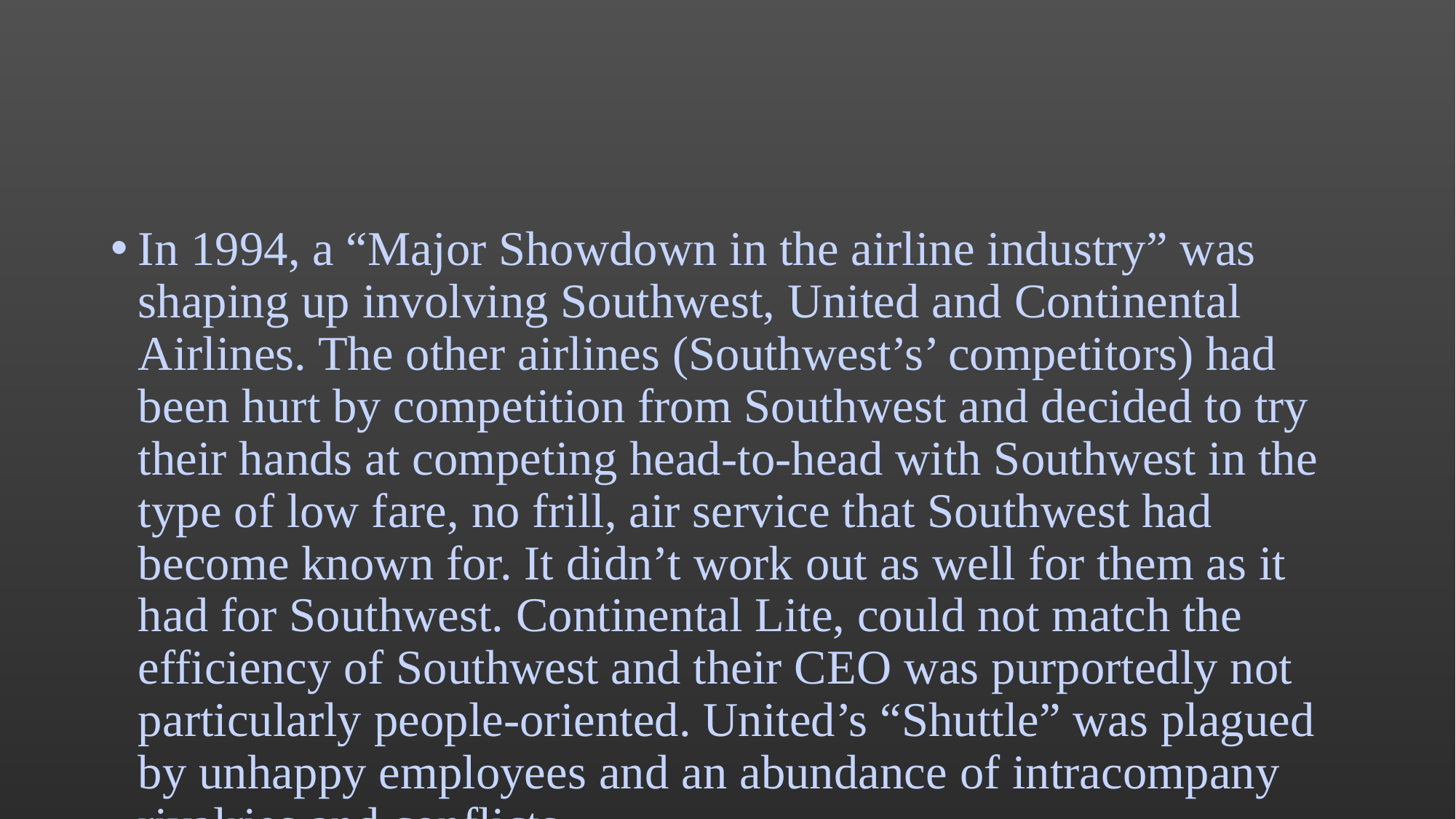

In 1994, a “Major Showdown in the airline industry” was shaping up involving Southwest, United and Continental Airlines. The other airlines (Southwest’s’ competitors) had been hurt by competition from Southwest and decided to try their hands at competing head-to-head with Southwest in the type of low fare, no frill, air service that Southwest had become known for. It didn’t work out as well for them as it had for Southwest. Continental Lite, could not match the efficiency of Southwest and their CEO was purportedly not particularly people-oriented. United’s “Shuttle” was plagued by unhappy employees and an abundance of intracompany rivalries and conflicts.